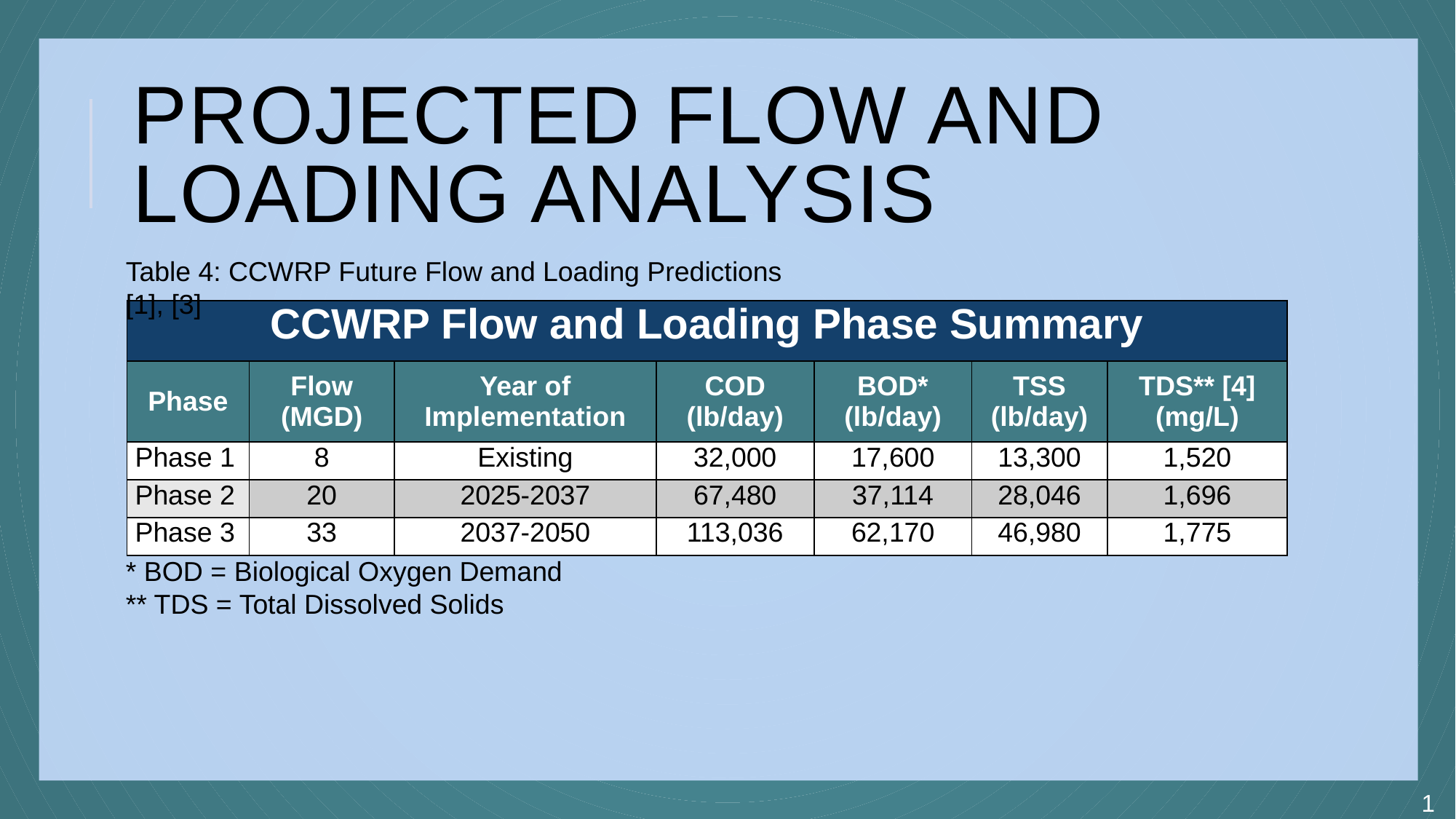

# Projected flow and loading analysis
Table 4: CCWRP Future Flow and Loading Predictions [1], [3]
| CCWRP Flow and Loading Phase Summary |  |  |  |  |  |  |
| --- | --- | --- | --- | --- | --- | --- |
| Phase | Flow (MGD) | Year of Implementation | COD (lb/day) | BOD\* (lb/day) | TSS (lb/day) | TDS\*\* [4] (mg/L) |
| Phase 1 | 8 | Existing | 32,000 | 17,600 | 13,300 | 1,520 |
| Phase 2 | 20 | 2025-2037 | 67,480 | 37,114 | 28,046 | 1,696 |
| Phase 3 | 33 | 2037-2050 | 113,036 | 62,170 | 46,980 | 1,775 |
* BOD = Biological Oxygen Demand
** TDS = Total Dissolved Solids
10